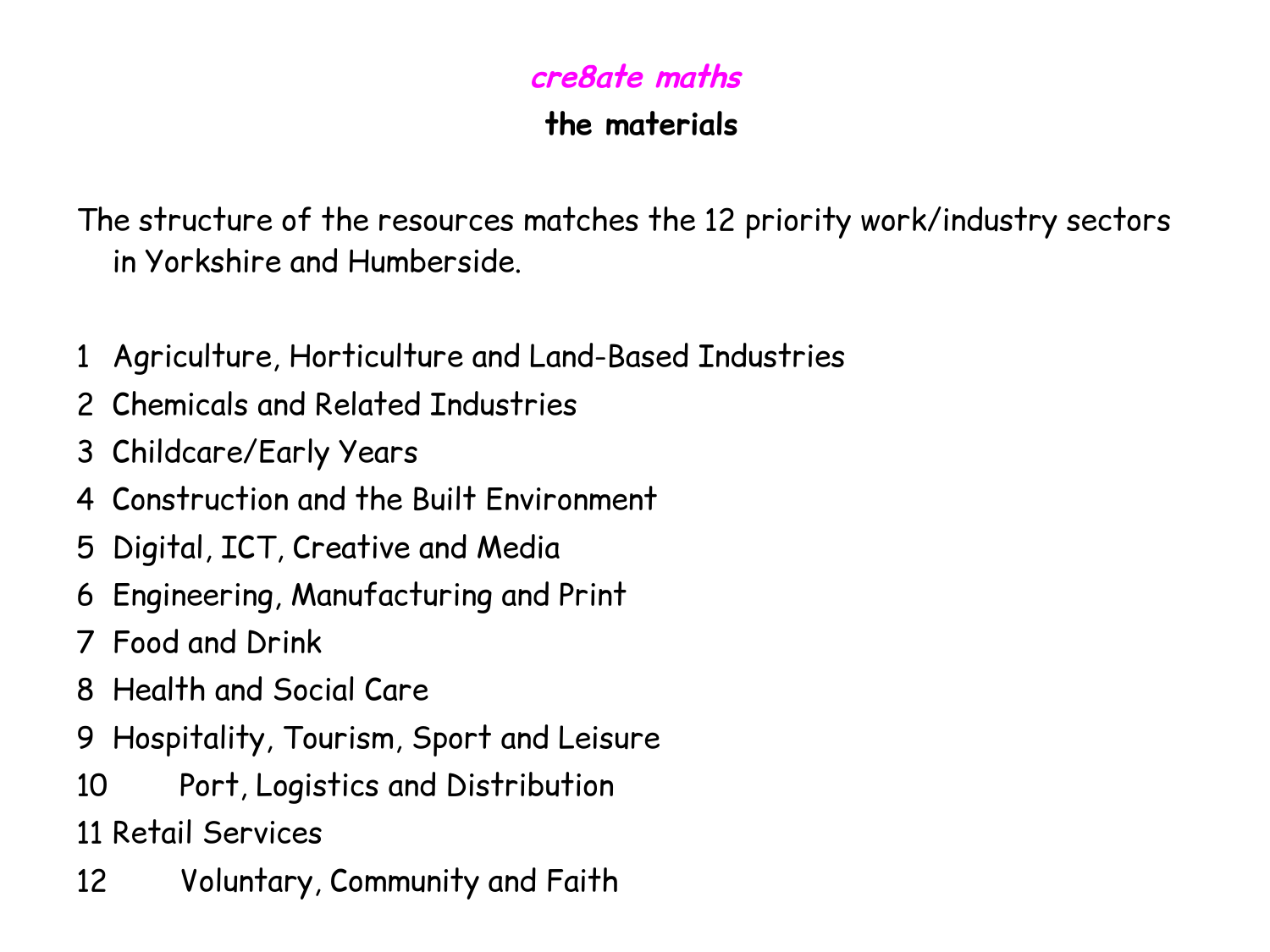

cre8ate maths
 the materials

The structure of the resources matches the 12 priority work/industry sectors in Yorkshire and Humberside.

1 		Agriculture, Horticulture and Land-Based Industries
2 		Chemicals and Related Industries
3 		Childcare/Early Years
4 		Construction and the Built Environment
5 		Digital, ICT, Creative and Media
6 		Engineering, Manufacturing and Print
7 		Food and Drink
8 		Health and Social Care
9 		Hospitality, Tourism, Sport and Leisure
10 	Port, Logistics and Distribution
11 		Retail Services
12 	Voluntary, Community and Faith